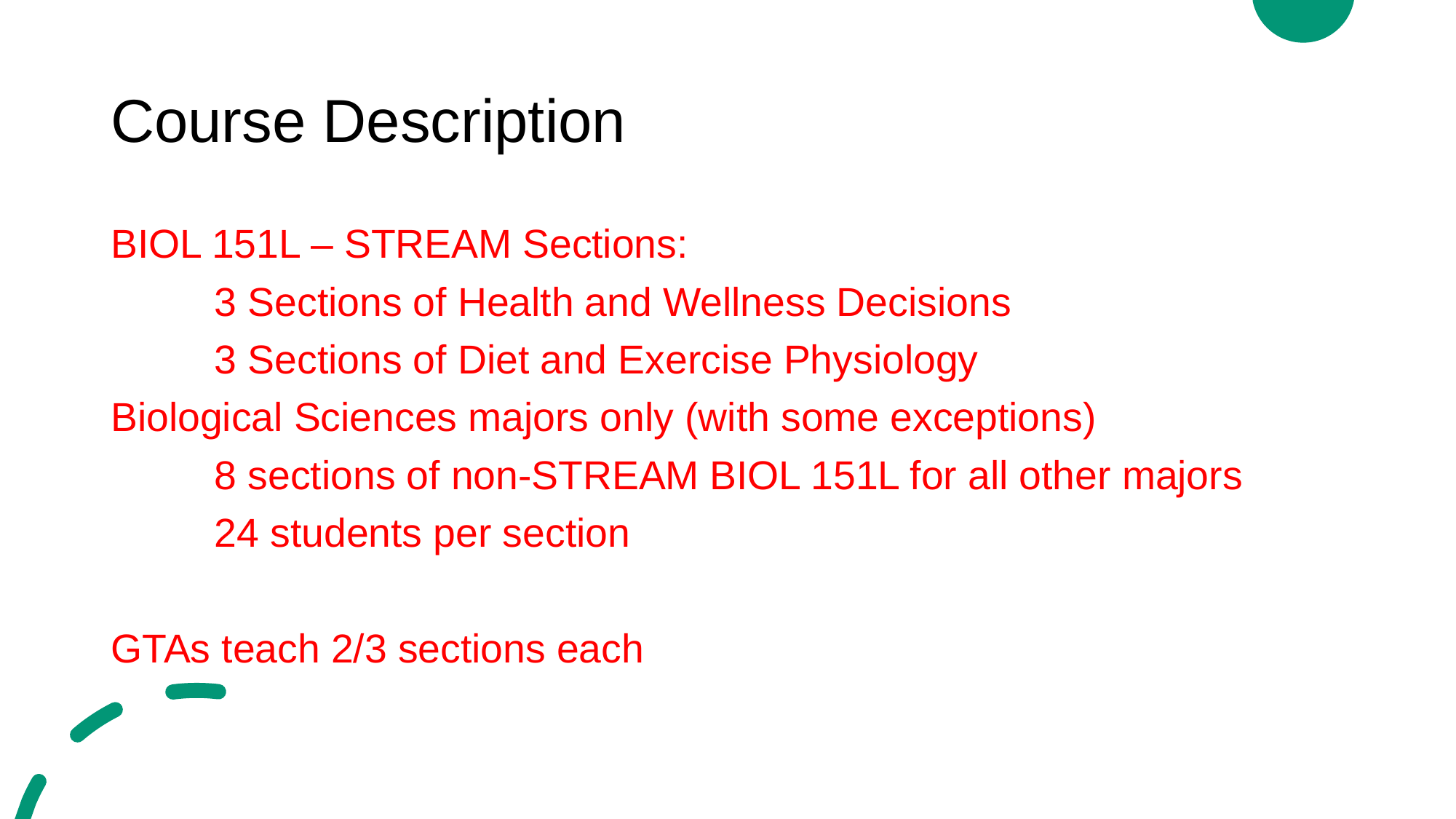

# Course Description
BIOL 151L – STREAM Sections:
	3 Sections of Health and Wellness Decisions
	3 Sections of Diet and Exercise Physiology
Biological Sciences majors only (with some exceptions)
	8 sections of non-STREAM BIOL 151L for all other majors
	24 students per section

GTAs teach 2/3 sections each